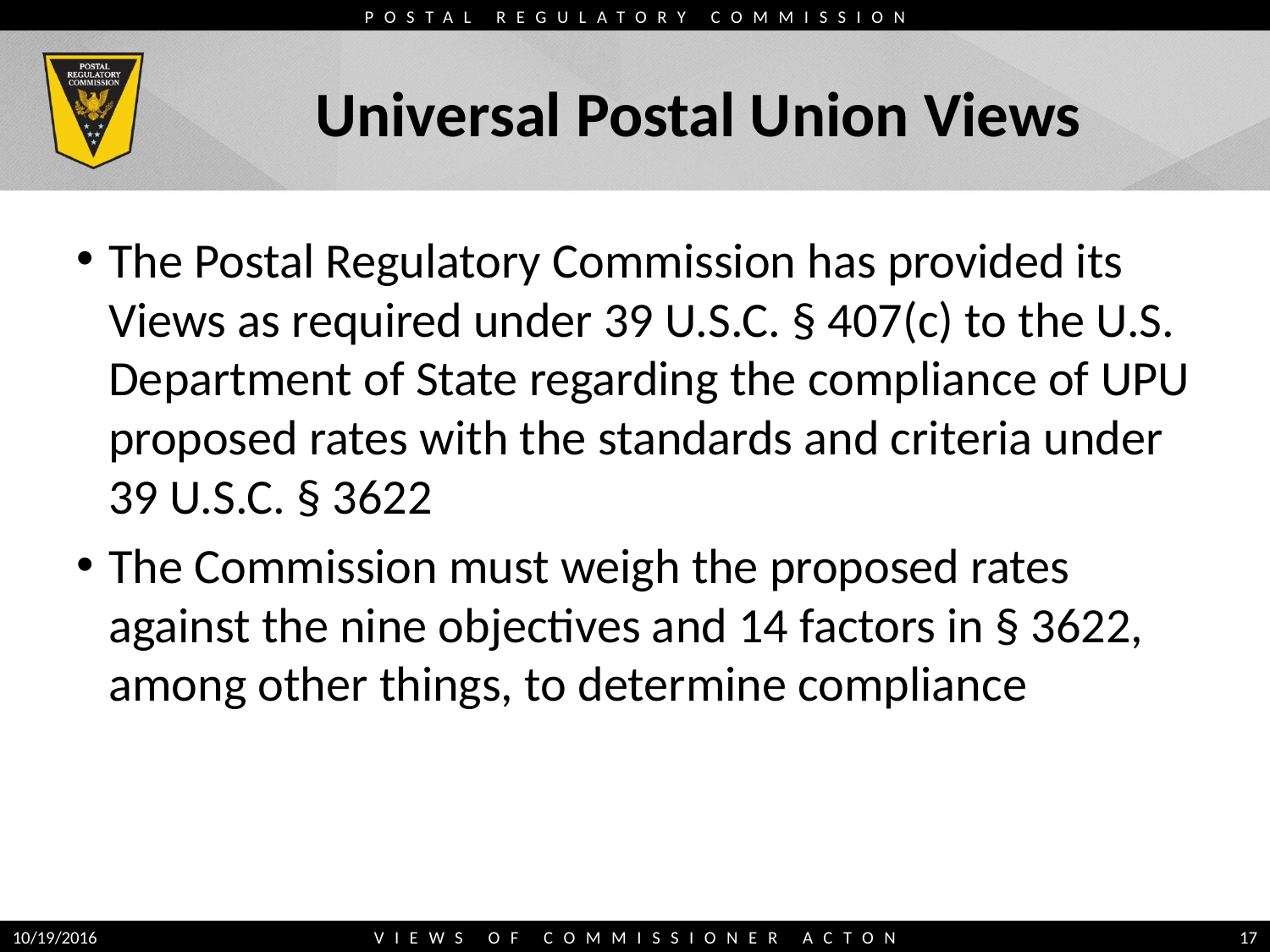

# Universal Postal Union Views
The Postal Regulatory Commission has provided its Views as required under 39 U.S.C. § 407(c) to the U.S. Department of State regarding the compliance of UPU proposed rates with the standards and criteria under 39 U.S.C. § 3622
The Commission must weigh the proposed rates against the nine objectives and 14 factors in § 3622, among other things, to determine compliance
10/19/2016
VIEWS OF COMMISSIONER ACTON
17